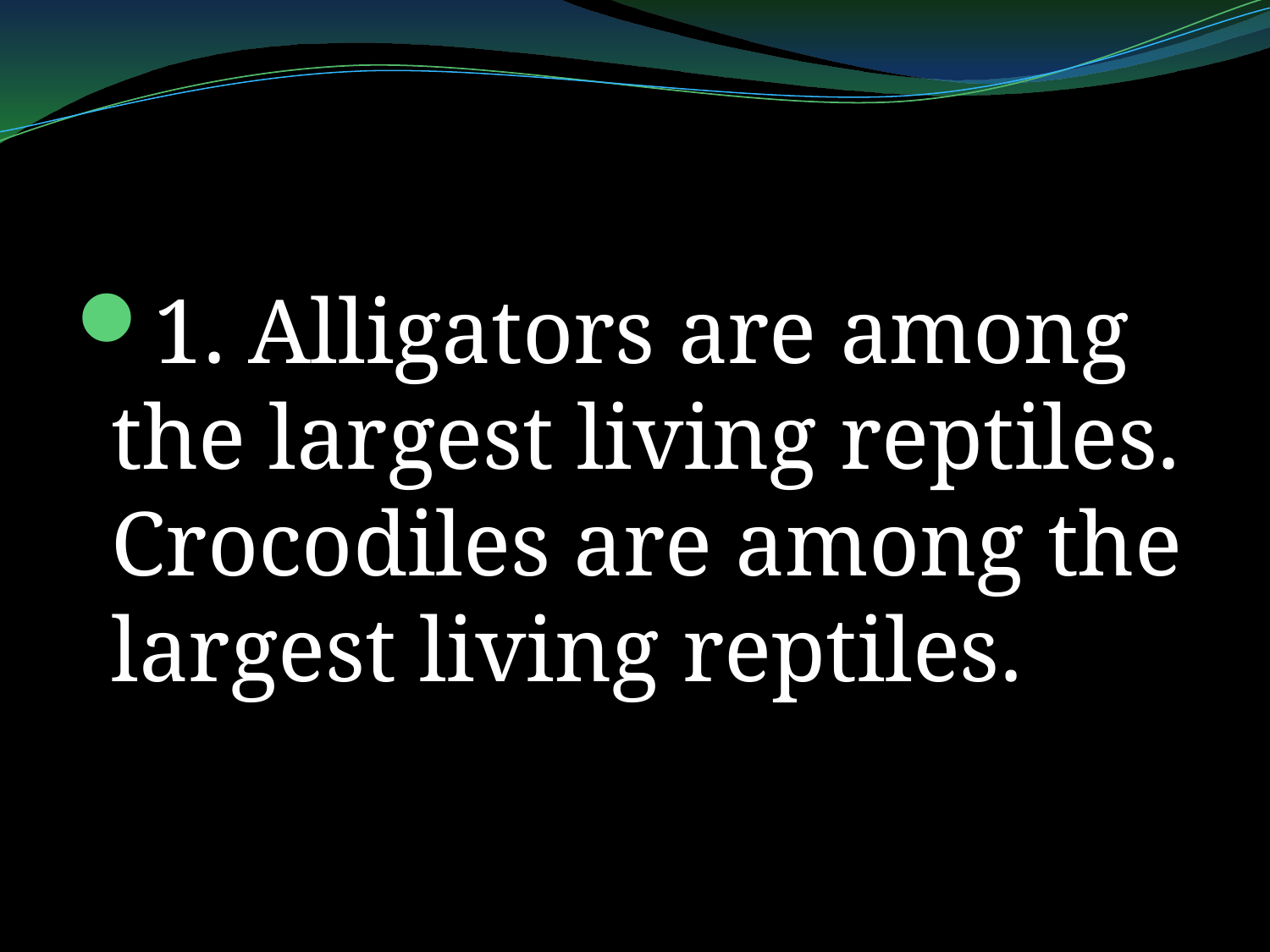

#
1. Alligators are among the largest living reptiles. Crocodiles are among the largest living reptiles.